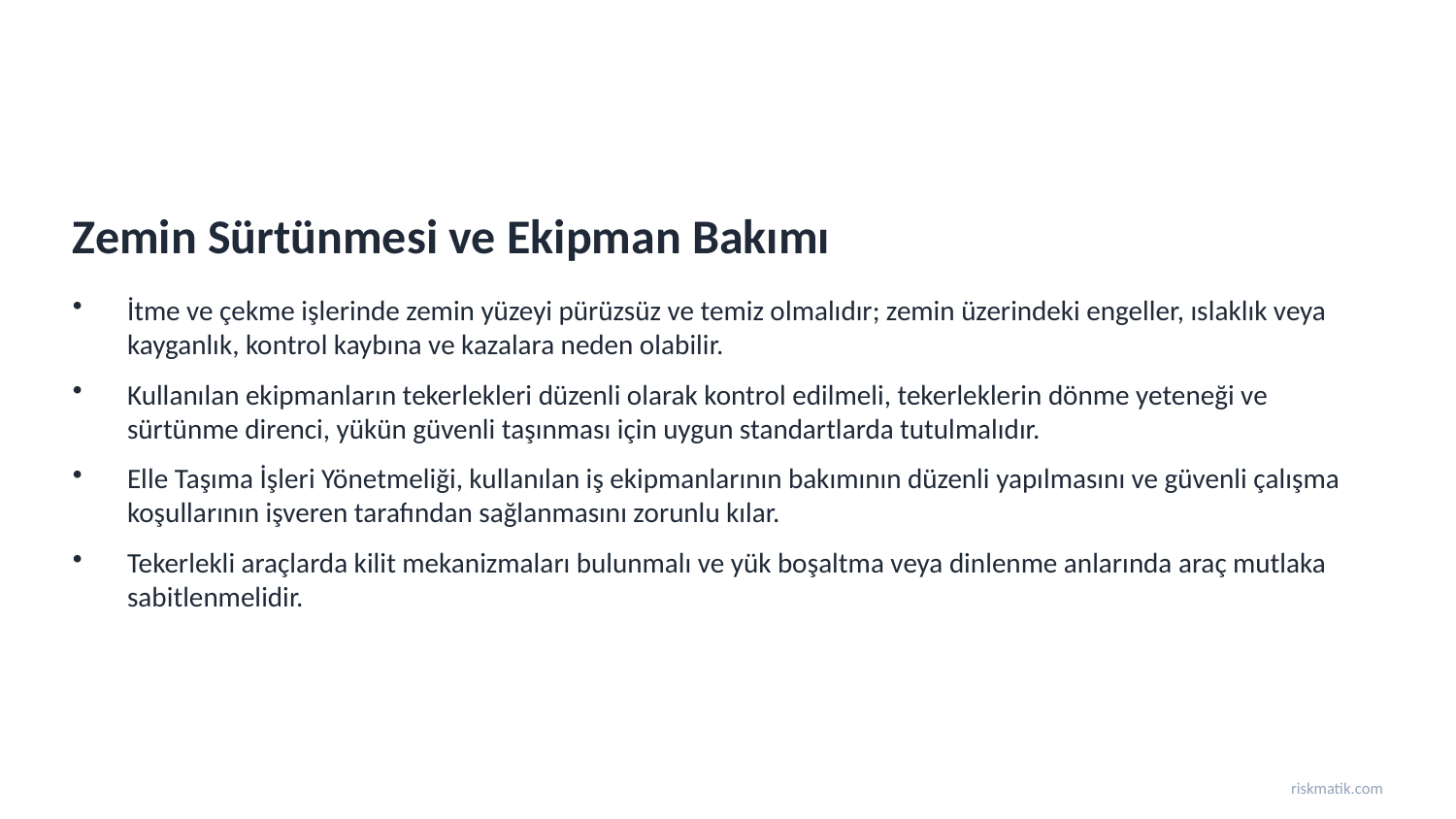

Zemin Sürtünmesi ve Ekipman Bakımı
İtme ve çekme işlerinde zemin yüzeyi pürüzsüz ve temiz olmalıdır; zemin üzerindeki engeller, ıslaklık veya kayganlık, kontrol kaybına ve kazalara neden olabilir.
Kullanılan ekipmanların tekerlekleri düzenli olarak kontrol edilmeli, tekerleklerin dönme yeteneği ve sürtünme direnci, yükün güvenli taşınması için uygun standartlarda tutulmalıdır.
Elle Taşıma İşleri Yönetmeliği, kullanılan iş ekipmanlarının bakımının düzenli yapılmasını ve güvenli çalışma koşullarının işveren tarafından sağlanmasını zorunlu kılar.
Tekerlekli araçlarda kilit mekanizmaları bulunmalı ve yük boşaltma veya dinlenme anlarında araç mutlaka sabitlenmelidir.
riskmatik.com